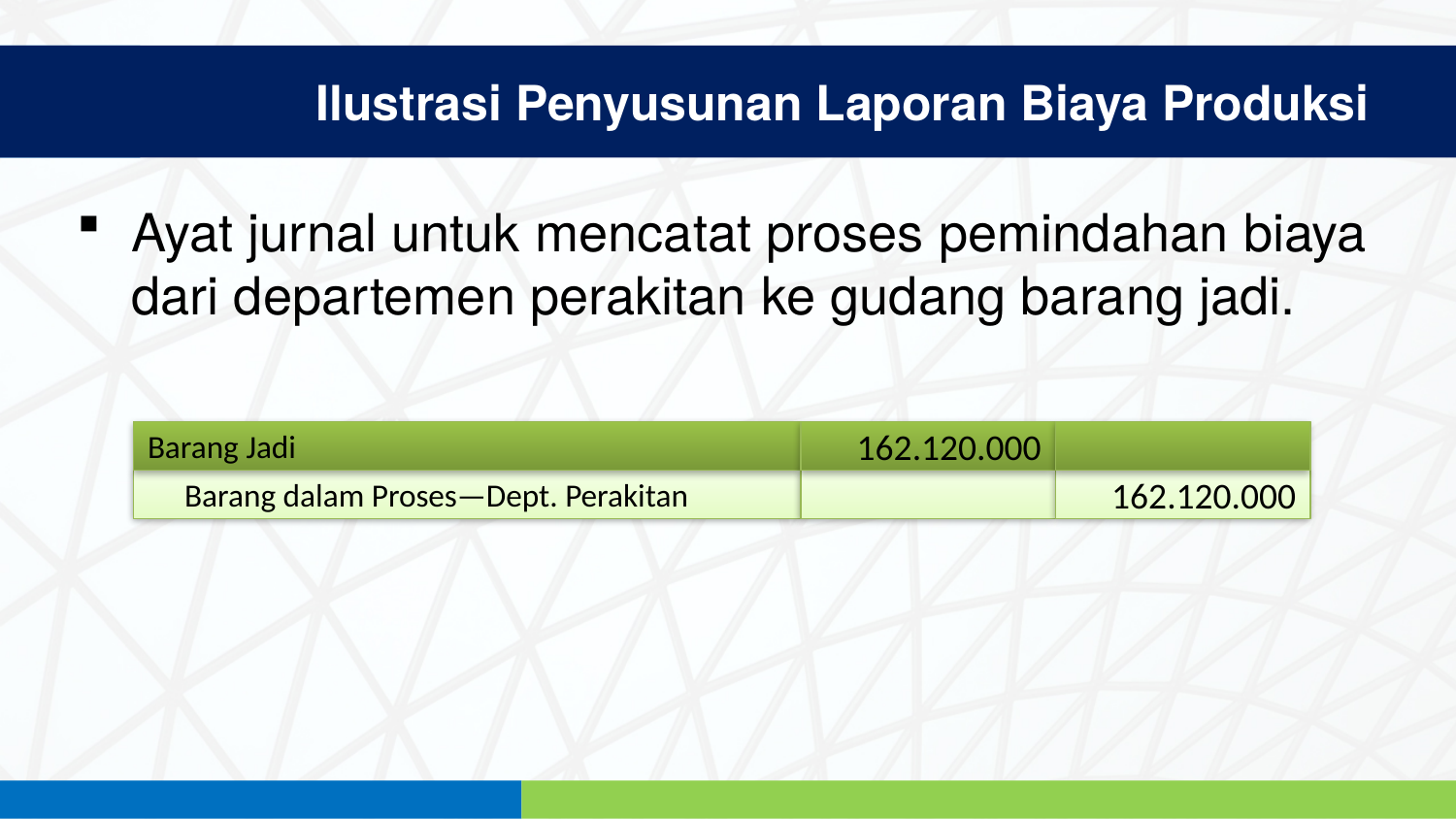

Ilustrasi Penyusunan Laporan Biaya Produksi
Ayat jurnal untuk mencatat proses pemindahan biaya dari departemen perakitan ke gudang barang jadi.

Barang Jadi
162.120.000

Barang dalam Proses—Dept. Perakitan

162.120.000